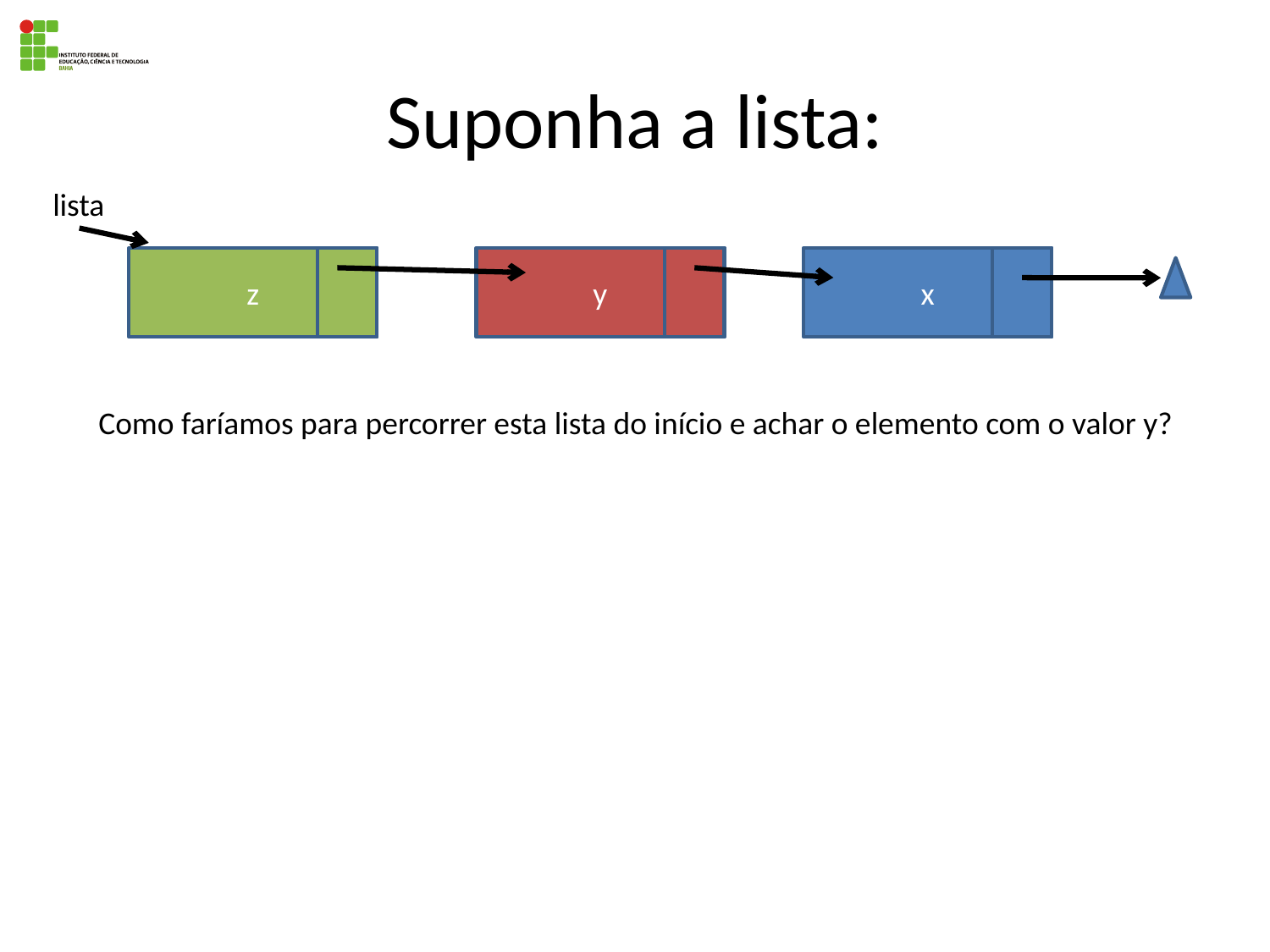

# Suponha a lista:
lista
z

y

x

Como faríamos para percorrer esta lista do início e achar o elemento com o valor y?